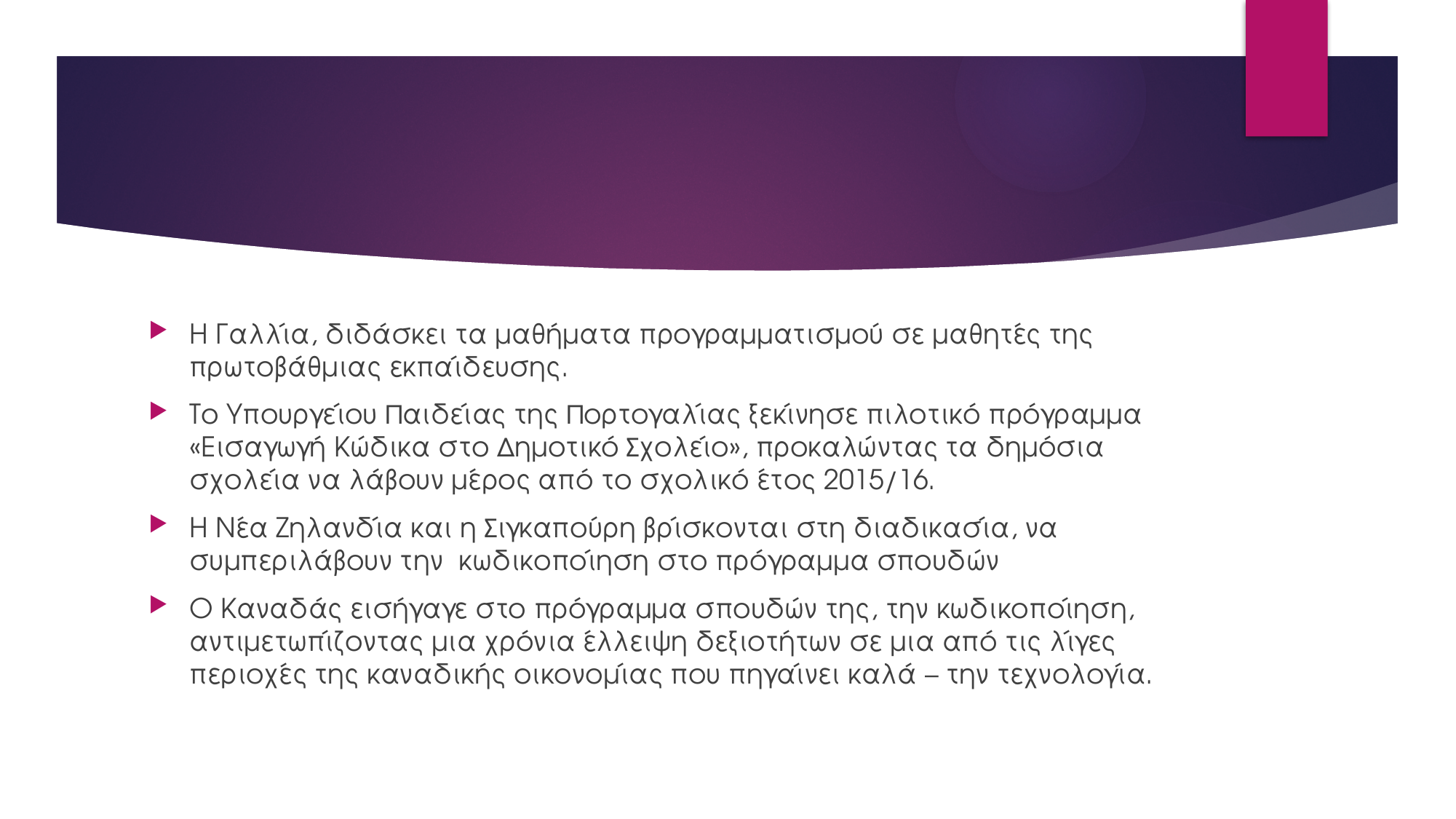

#
Η Γαλλία, διδάσκει τα μαθήματα προγραμματισμού σε μαθητές της πρωτοβάθμιας εκπαίδευσης.
Το Υπουργείου Παιδείας της Πορτογαλίας ξεκίνησε πιλοτικό πρόγραμμα «Εισαγωγή Κώδικα στο Δημοτικό Σχολείο», προκαλώντας τα δημόσια σχολεία να λάβουν μέρος από το σχολικό έτος 2015/16.
Η Νέα Ζηλανδία και η Σιγκαπούρη βρίσκονται στη διαδικασία, να συμπεριλάβουν την  κωδικοποίηση στο πρόγραμμα σπουδών
Ο Καναδάς εισήγαγε στο πρόγραμμα σπουδών της, την κωδικοποίηση, αντιμετωπίζοντας μια χρόνια έλλειψη δεξιοτήτων σε μια από τις λίγες περιοχές της καναδικής οικονομίας που πηγαίνει καλά – την τεχνολογία.